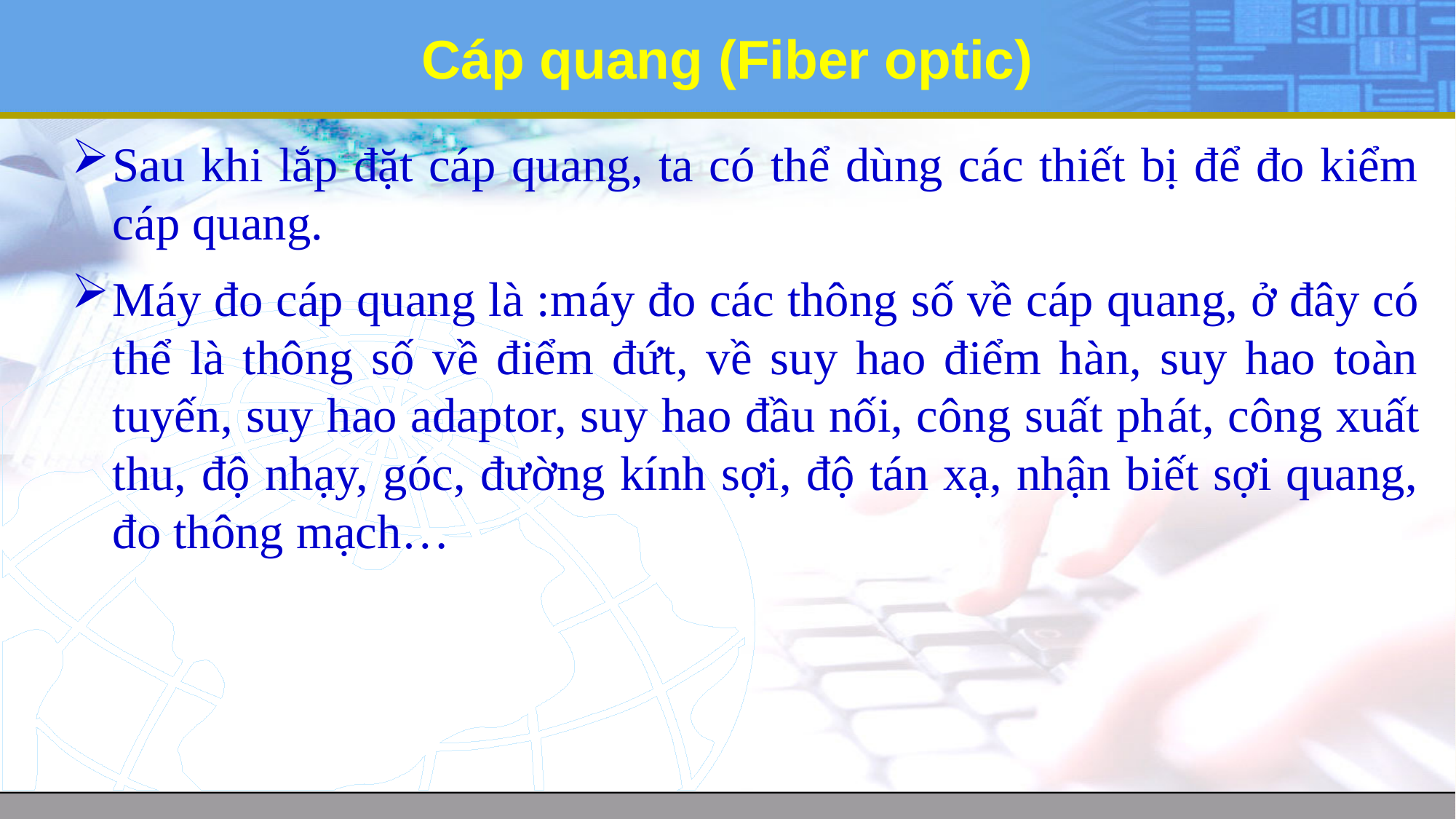

# Cáp quang (Fiber optic)
Sau khi lắp đặt cáp quang, ta có thể dùng các thiết bị để đo kiểm cáp quang.
Máy đo cáp quang là :máy đo các thông số về cáp quang, ở đây có thể là thông số về điểm đứt, về suy hao điểm hàn, suy hao toàn tuyến, suy hao adaptor, suy hao đầu nối, công suất phát, công xuất thu, độ nhạy, góc, đường kính sợi, độ tán xạ, nhận biết sợi quang, đo thông mạch…